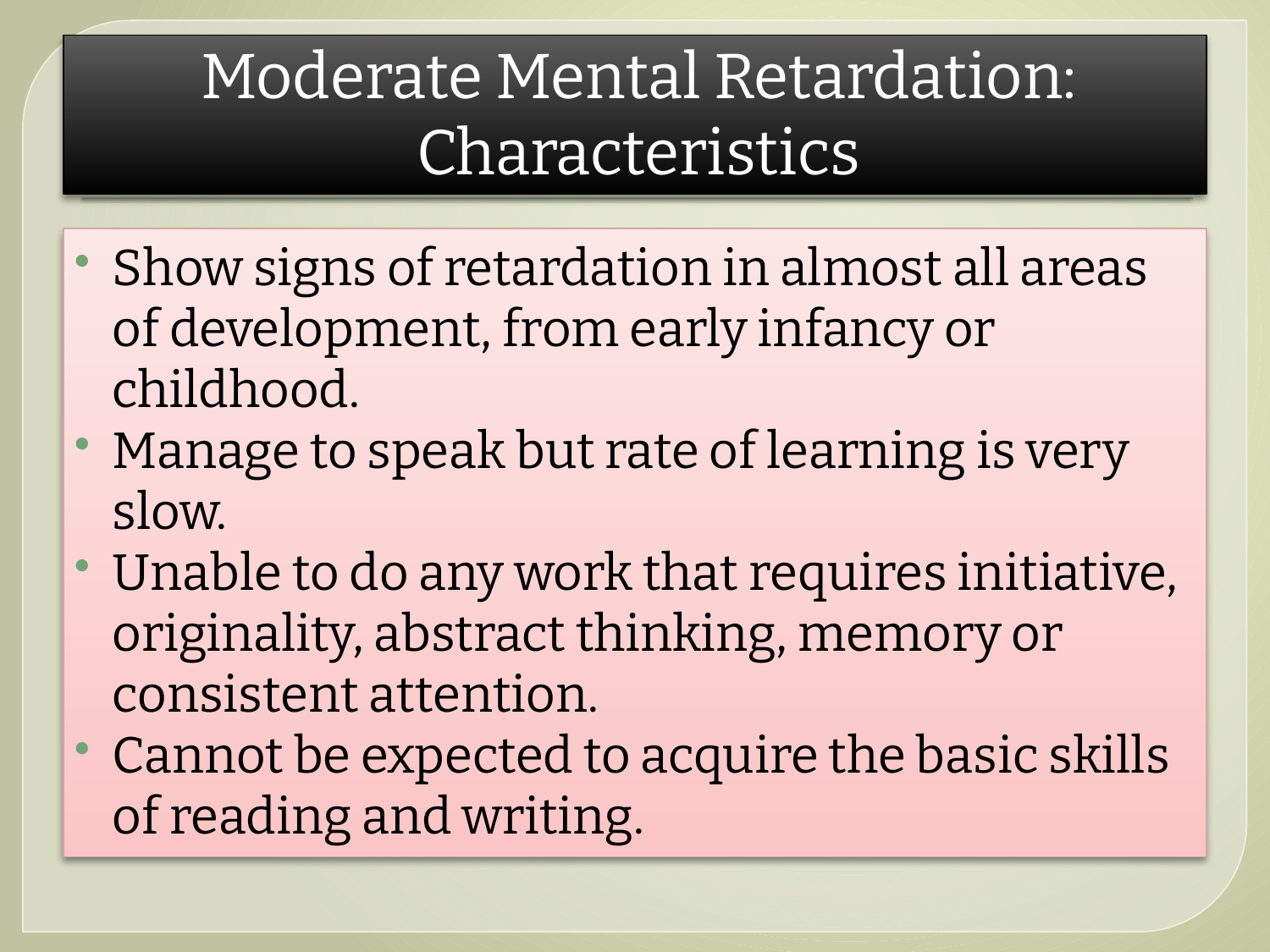

# Moderate Mental Retardation: Characteristics
Show signs of retardation in almost all areas of development, from early infancy or childhood.
Manage to speak but rate of learning is very slow.
Unable to do any work that requires initiative, originality, abstract thinking, memory or consistent attention.
Cannot be expected to acquire the basic skills of reading and writing.